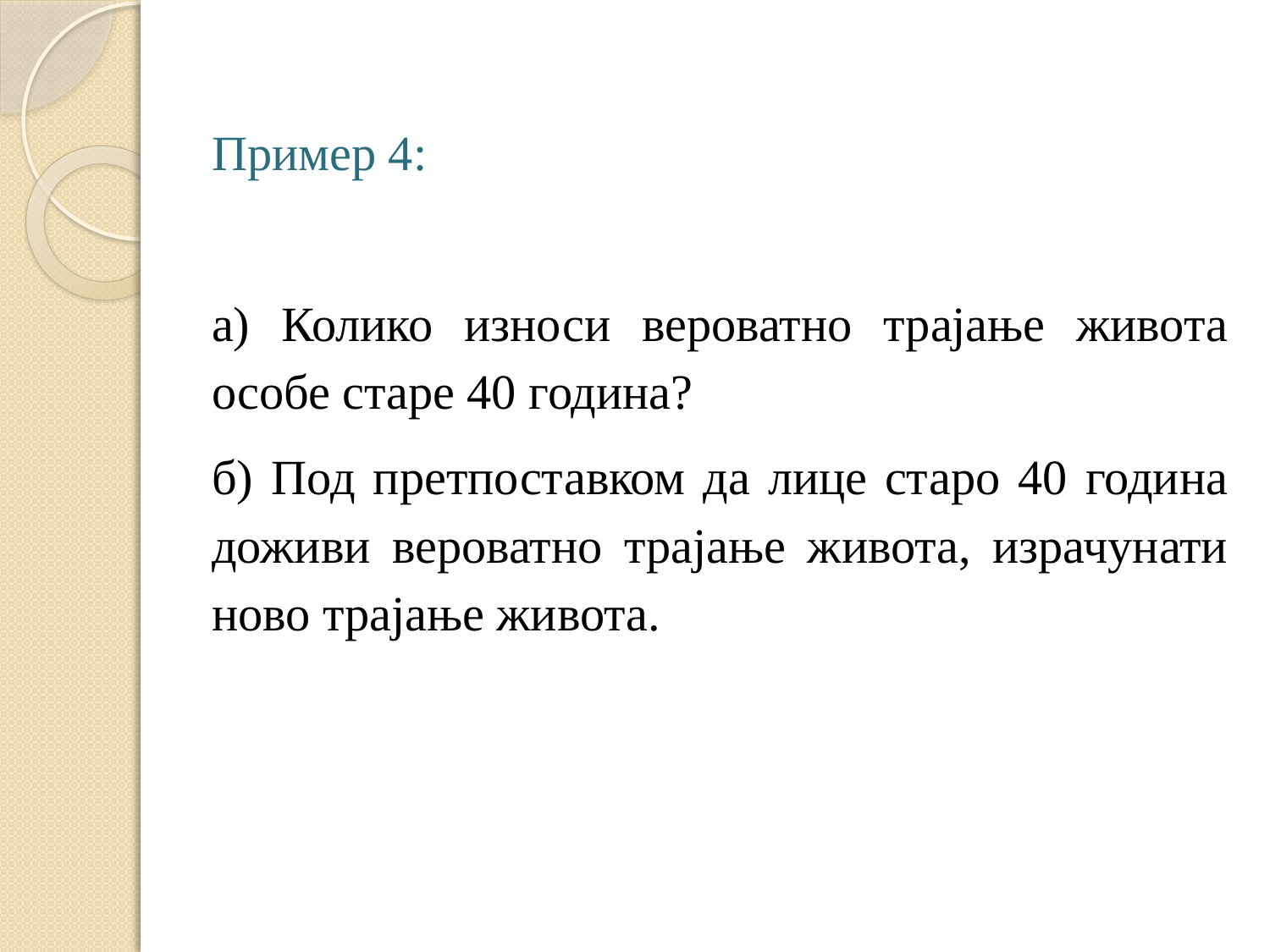

Пример 4:

a) Колико износи вероватно трајање живота особе старе 40 година?
б) Под претпоставком да лице старо 40 година доживи вероватно трајање живота, израчунати ново трајање живота.